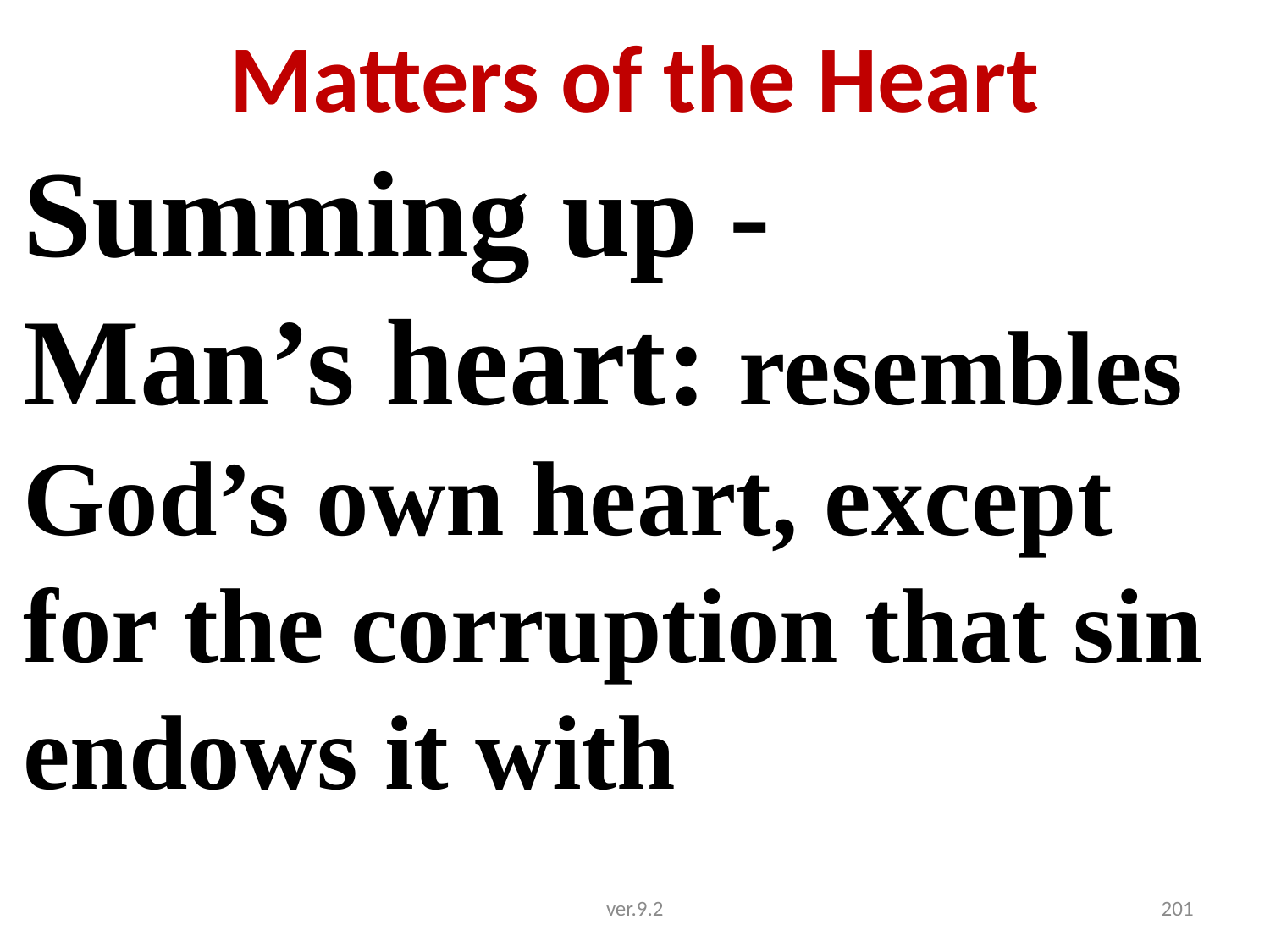

# Matters of the Heart
Summing up -
Man’s heart: resembles God’s own heart, except for the corruption that sin endows it with
ver.9.2
201